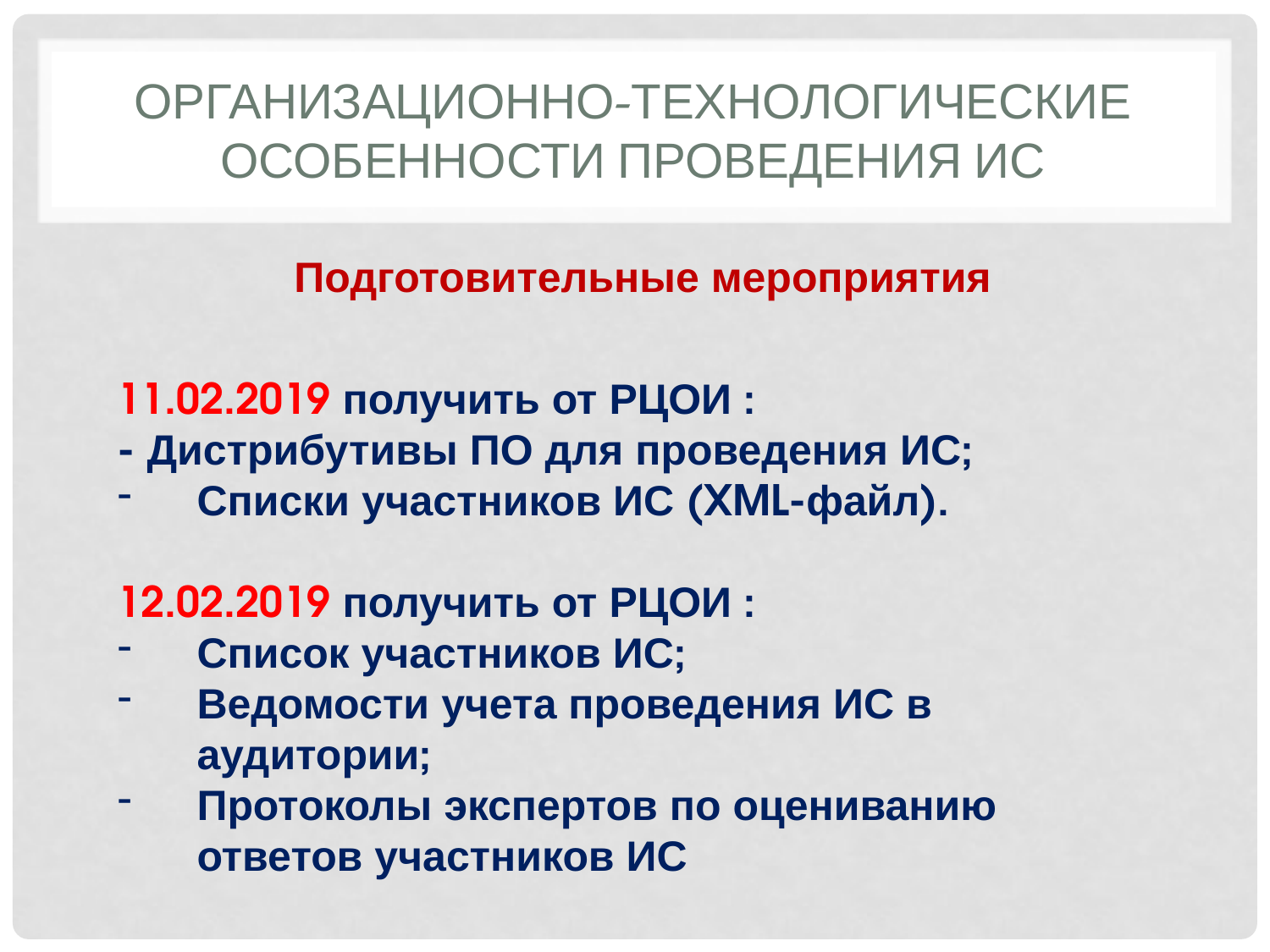

# Организационно-технологические особенности проведения ИС
Подготовительные мероприятия

11.02.2019 получить от РЦОИ :
- Дистрибутивы ПО для проведения ИС;
Списки участников ИС (XML-файл).

12.02.2019 получить от РЦОИ :
Список участников ИС;
Ведомости учета проведения ИС в аудитории;
Протоколы экспертов по оцениванию ответов участников ИС